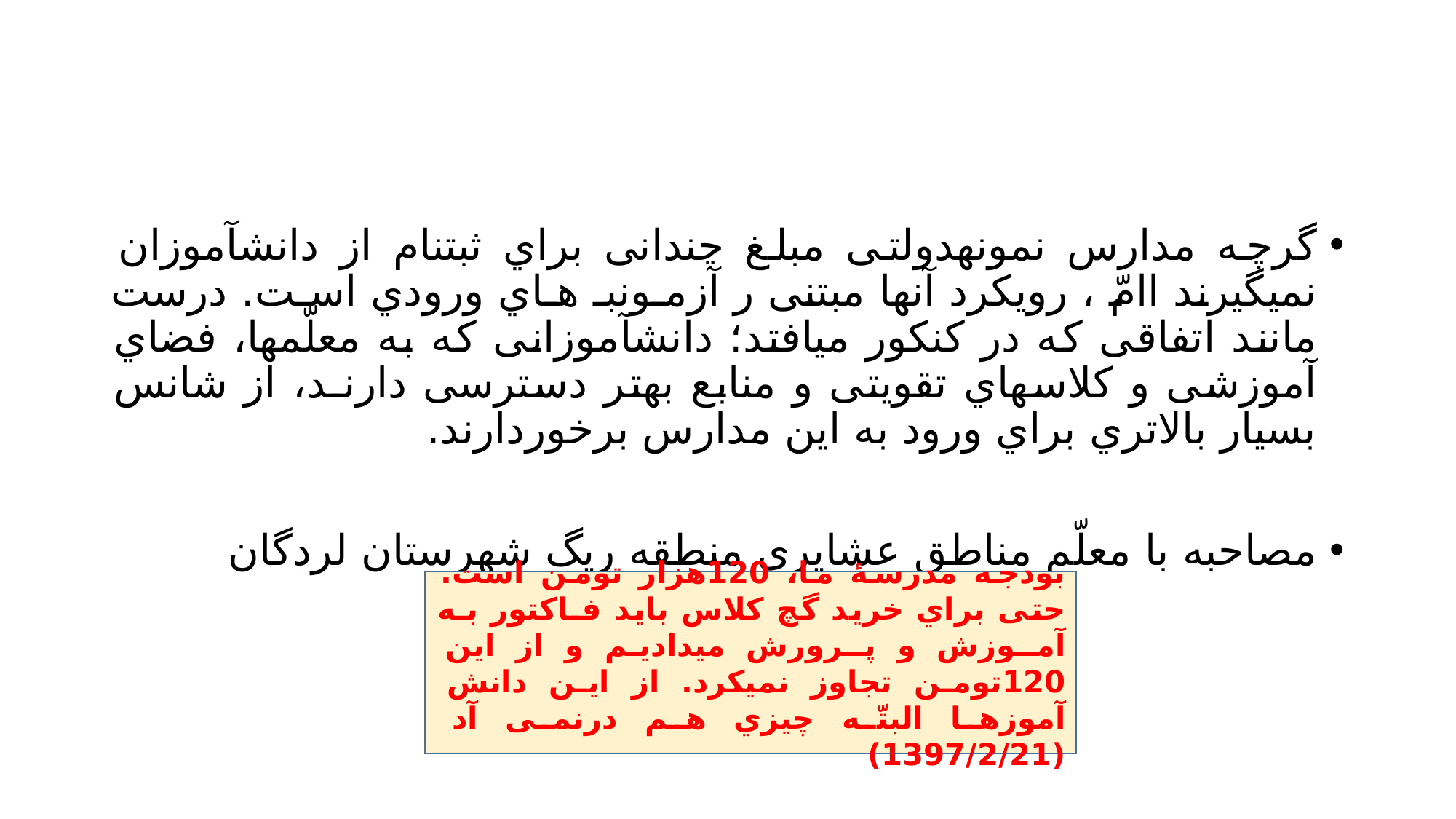

#
گرچه مدارس نمونهدولتی مبلغ چندانی براي ثبتنام از دانشآموزان نمیگیرند اامّ ، رویکرد آنها مبتنی ر آزمـونبـ هـاي ورودي اسـت. درست مانند اتفاقی که در کنکور میافتد؛ دانشآموزانی که به معلّمها، فضاي آموزشی و کلاسهاي تقویتی و منابع بهتر دسترسی دارنـد، از شانس بسیار بالاتري براي ورود به این مدارس برخوردارند.

مصاحبه با معلّم مناطق عشایري منطقه ریگ شهرستان لردگان

بودجه مدرسۀ ما، 120هزار تومن است. حتی براي خرید گچ کلاس باید فـاکتور بـه آمـوزش و پـرورش میدادیم و از این 120تومن تجاوز نمیکرد. از این دانش آموزها البتّه چیزي هم درنمی آد (1397/2/21)